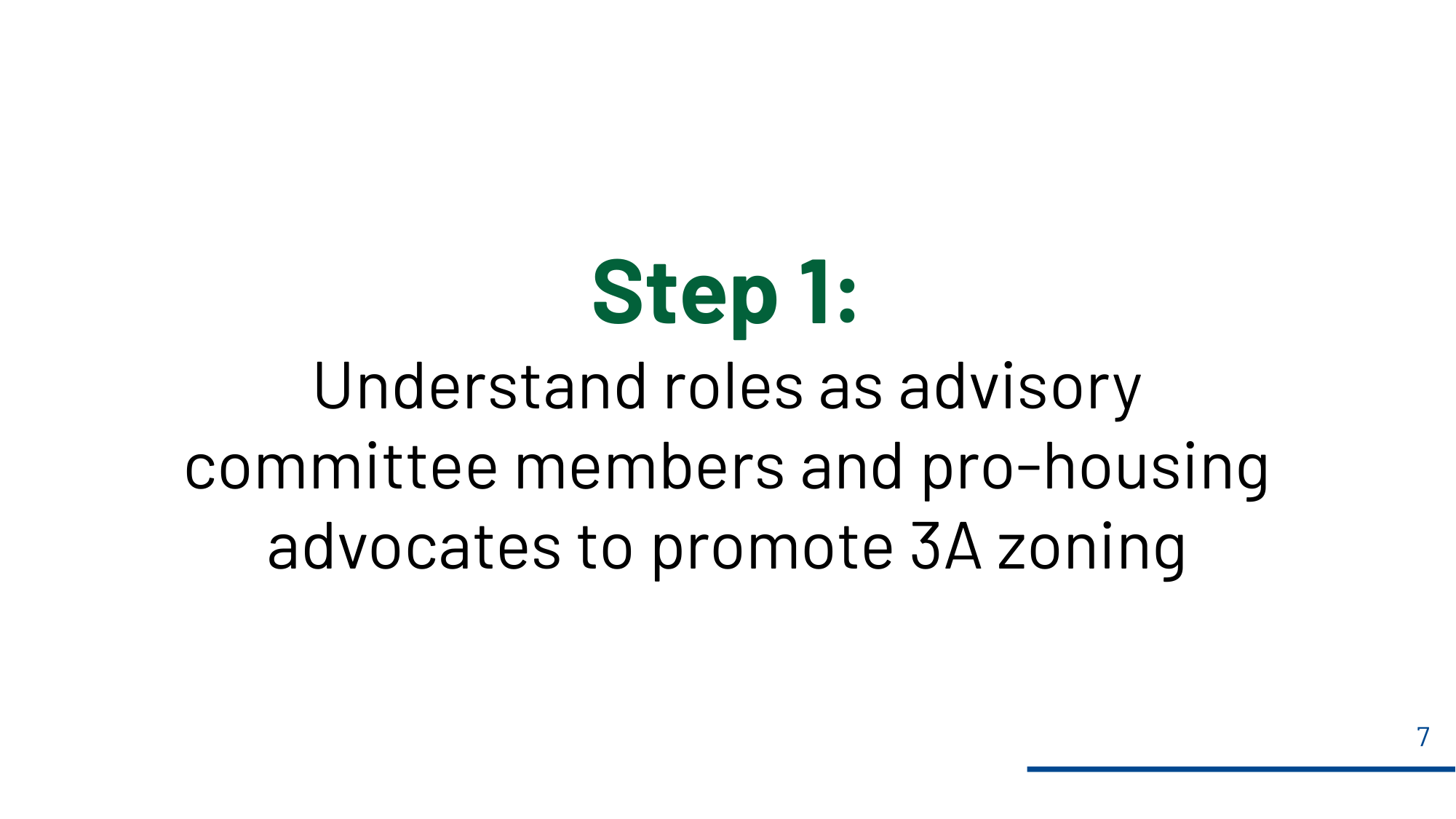

Step 1:
Understand roles as advisory committee members and pro-housing advocates to promote 3A zoning
7